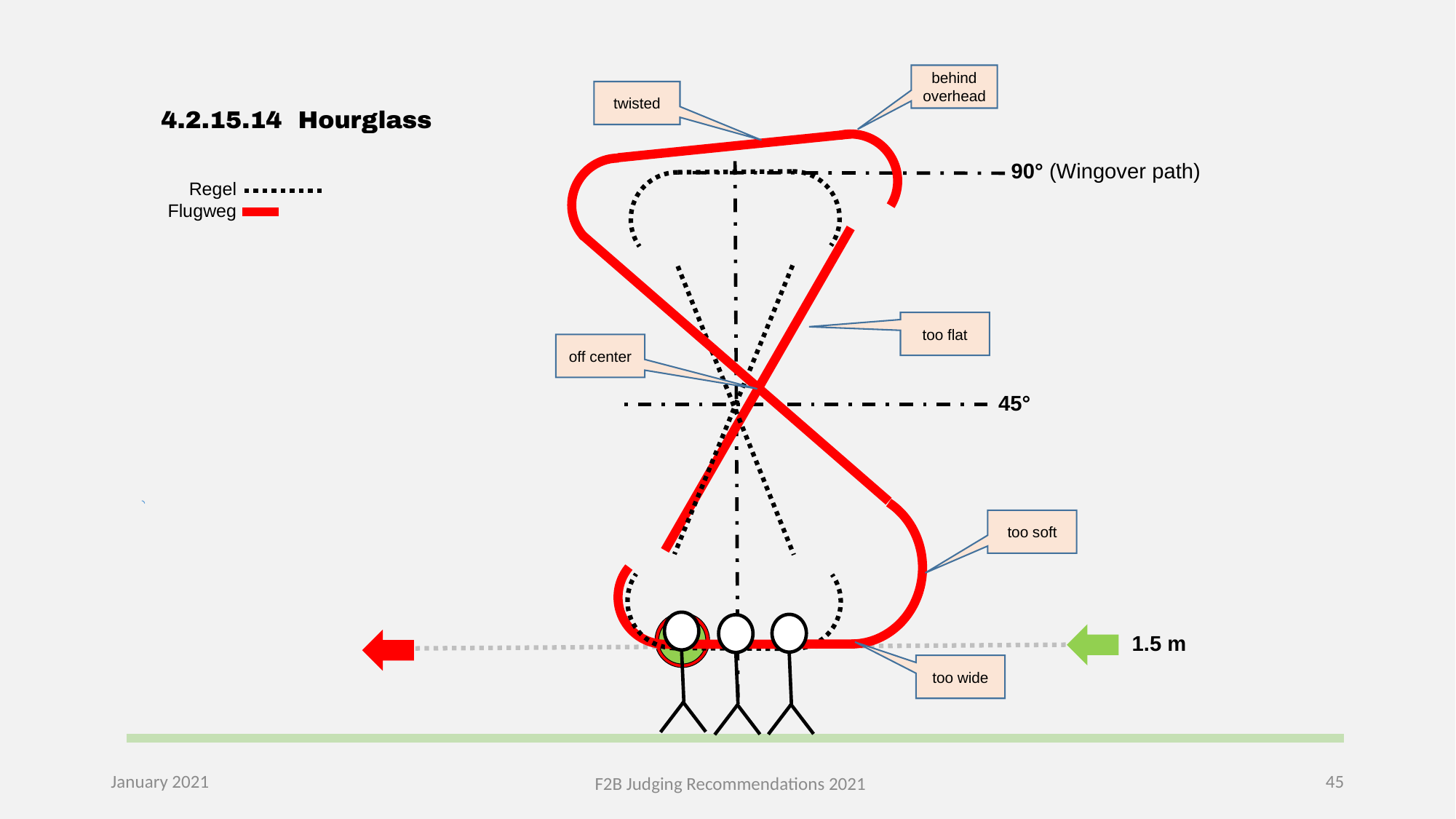

behind overhead
twisted
4.2.15.14  Hourglass

90° (Wingover path)

Regel
Flugweg
too flat
off center
45°

too soft

1.5 m

too wide
January 2021
45
F2B Judging Recommendations 2021